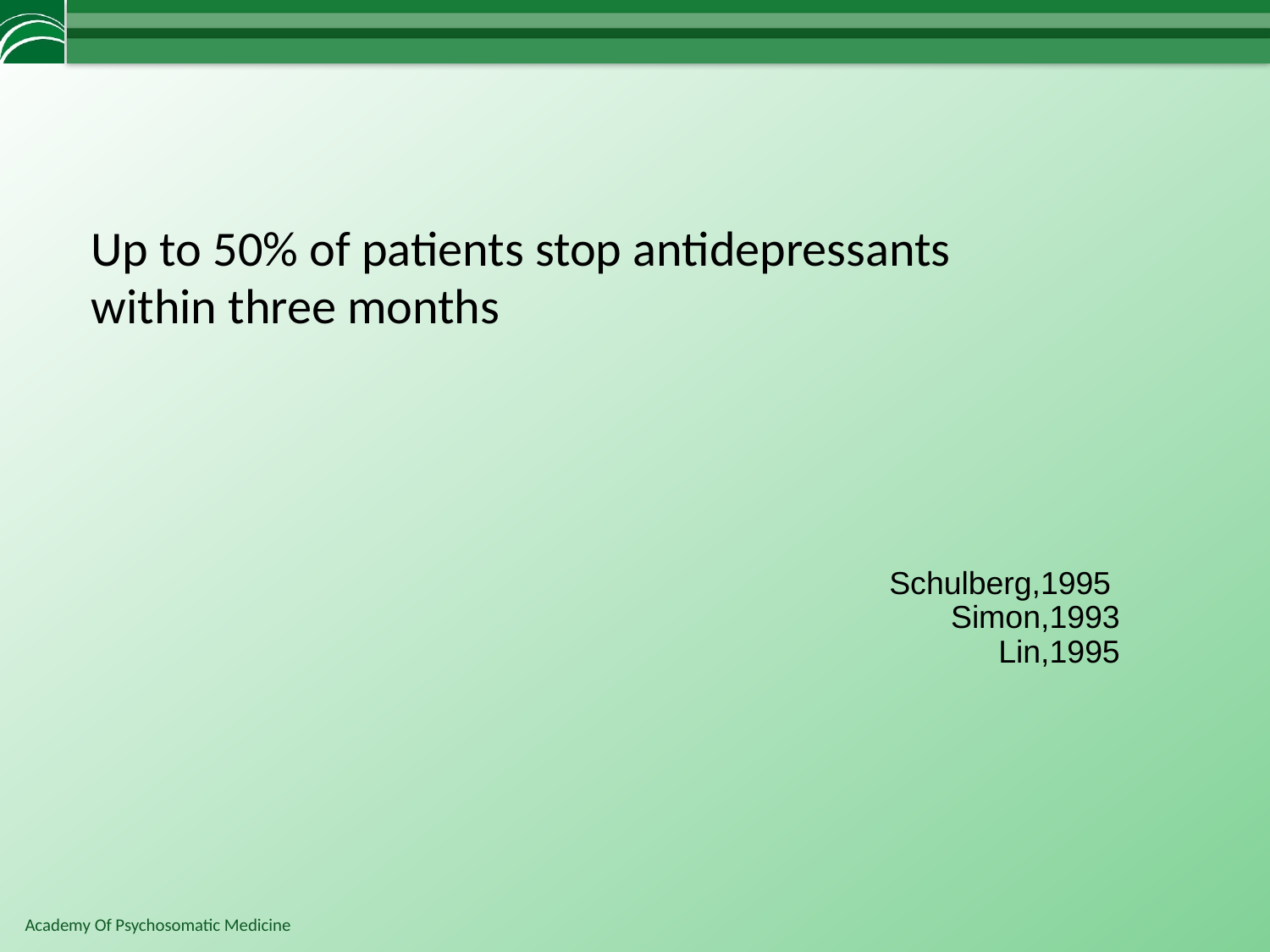

Up to 50% of patients stop antidepressants
within three months
Schulberg,1995
Simon,1993
 Lin,1995